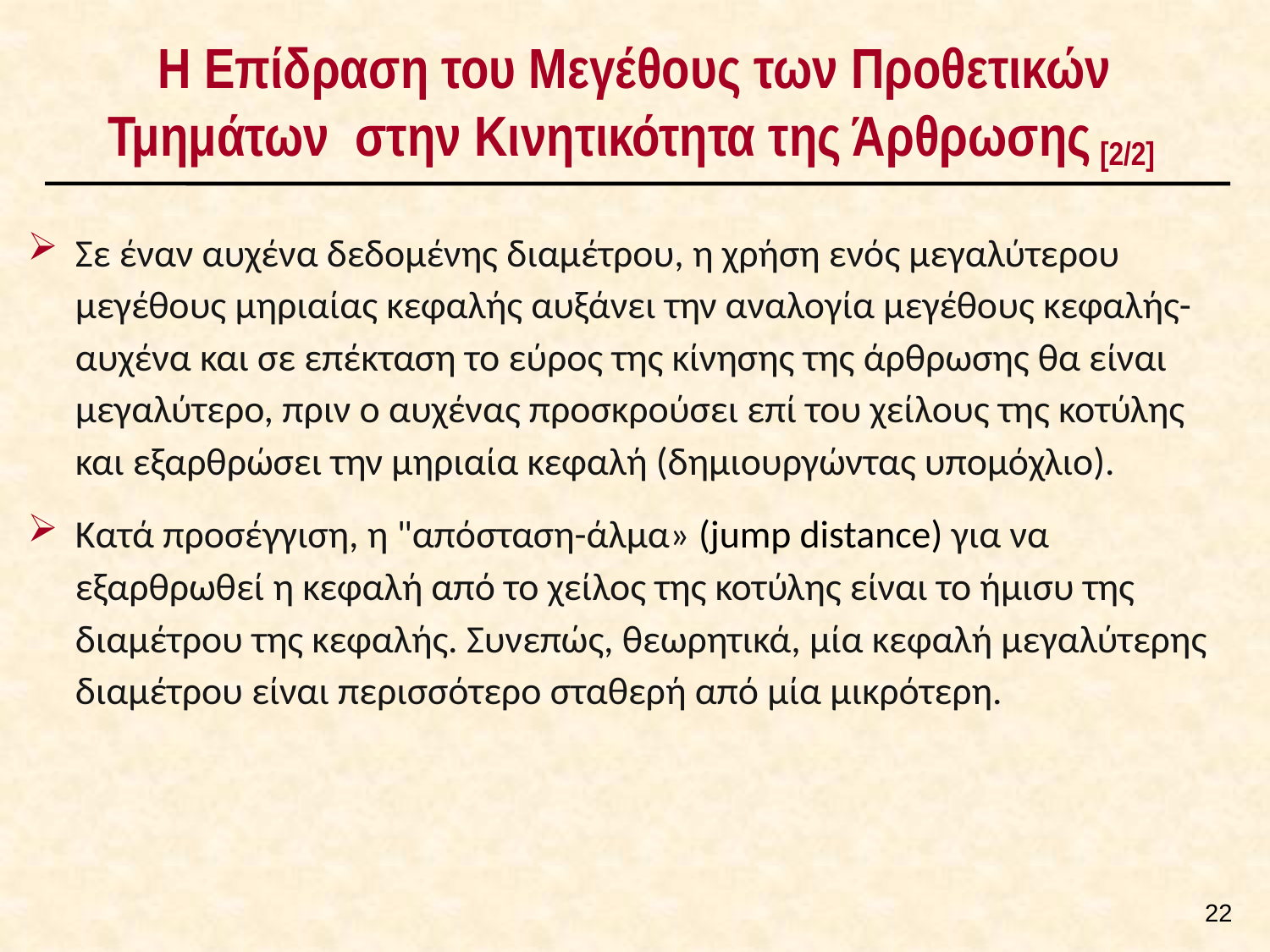

# Η Επίδραση του Μεγέθους των Προθετικών Τμημάτων  στην Κινητικότητα της Άρθρωσης [2/2]
Σε έναν αυχένα δεδομένης διαμέτρου, η χρήση ενός μεγαλύτερου μεγέθους μηριαίας κεφαλής αυξάνει την αναλογία μεγέθους κεφαλής-αυχένα και σε επέκταση το εύρος της κίνησης της άρθρωσης θα είναι μεγαλύτερο, πριν ο αυχένας προσκρούσει επί του χείλους της κοτύλης και εξαρθρώσει την μηριαία κεφαλή (δημιουργώντας υπομόχλιο).
Κατά προσέγγιση, η "απόσταση-άλμα» (jump distance) για να εξαρθρωθεί η κεφαλή από το χείλος της κοτύλης είναι το ήμισυ της διαμέτρου της κεφαλής. Συνεπώς, θεωρητικά, μία κεφαλή μεγαλύτερης διαμέτρου είναι περισσότερο σταθερή από μία μικρότερη.
22